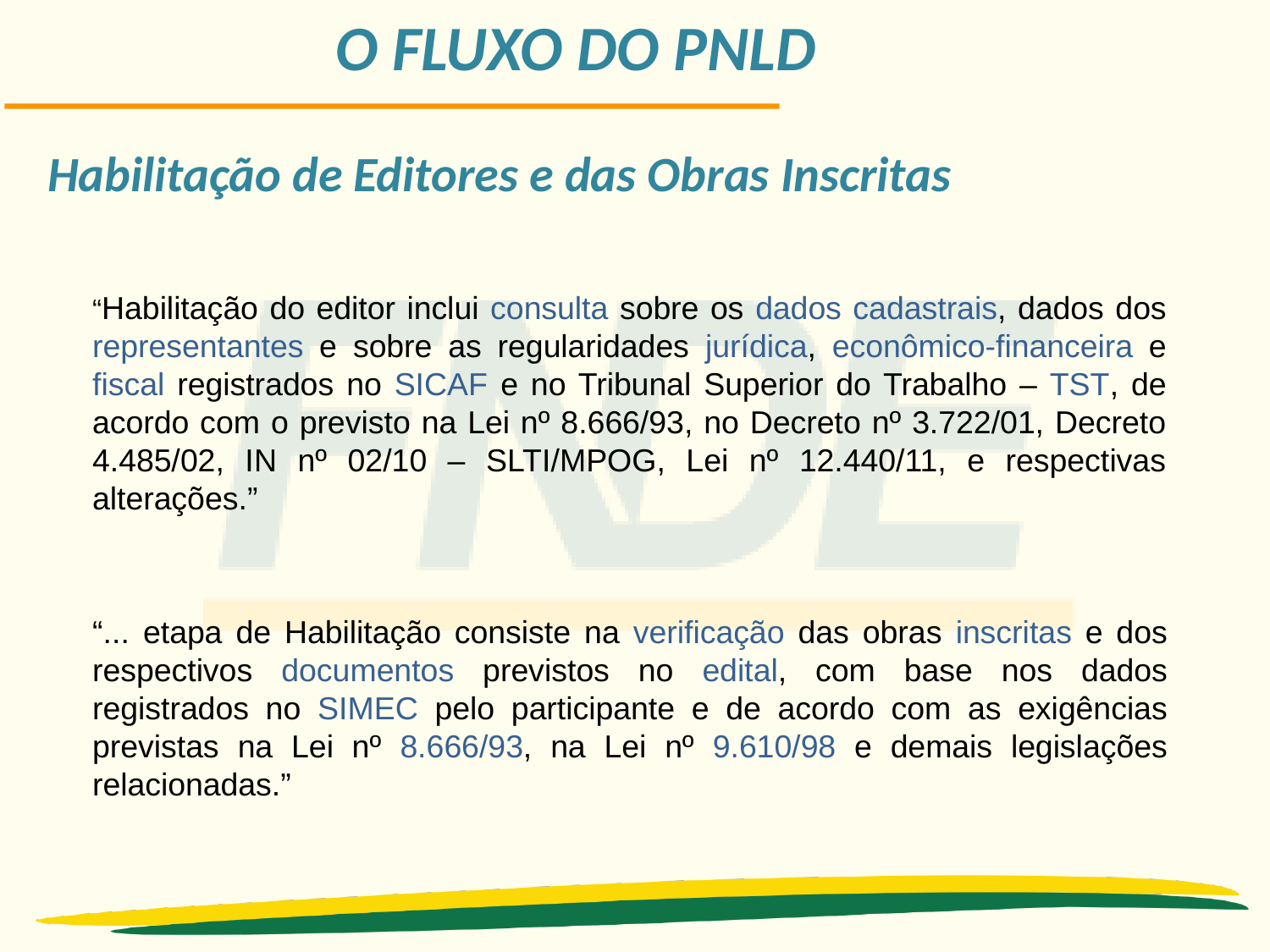

O FLUXO DO PNLD

Habilitação de Editores e das Obras Inscritas

“Habilitação do editor inclui consulta sobre os dados cadastrais, dados dos representantes e sobre as regularidades jurídica, econômico-financeira e fiscal registrados no SICAF e no Tribunal Superior do Trabalho – TST, de acordo com o previsto na Lei nº 8.666/93, no Decreto nº 3.722/01, Decreto 4.485/02, IN nº 02/10 – SLTI/MPOG, Lei nº 12.440/11, e respectivas alterações.”
“... etapa de Habilitação consiste na verificação das obras inscritas e dos respectivos documentos previstos no edital, com base nos dados registrados no SIMEC pelo participante e de acordo com as exigências previstas na Lei nº 8.666/93, na Lei nº 9.610/98 e demais legislações relacionadas.”